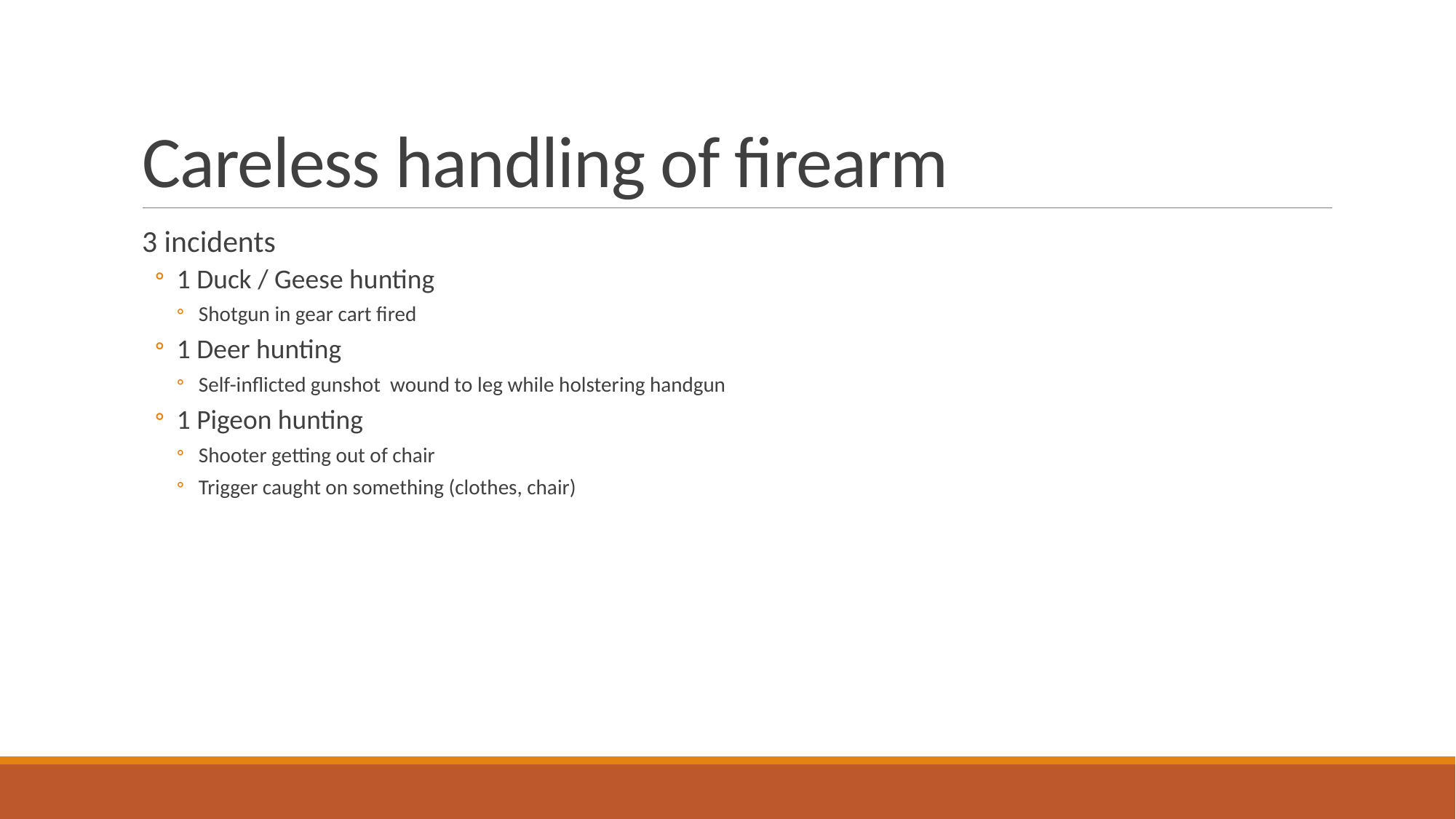

# Careless handling of firearm
3 incidents
1 Duck / Geese hunting
Shotgun in gear cart fired
1 Deer hunting
Self-inflicted gunshot  wound to leg while holstering handgun
1 Pigeon hunting
Shooter getting out of chair
Trigger caught on something (clothes, chair)